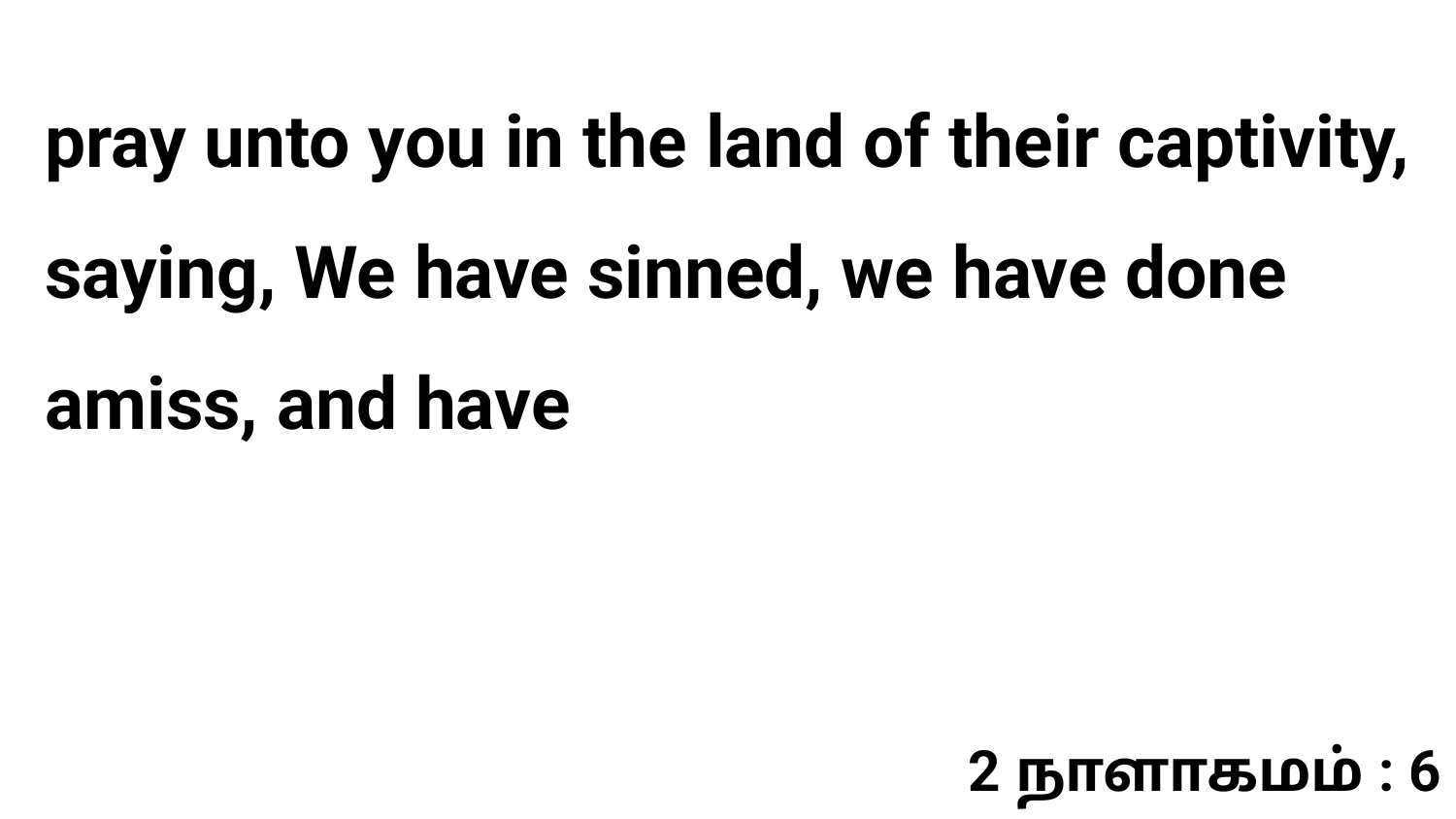

pray unto you in the land of their captivity, saying, We have sinned, we have done amiss, and have
2 நாளாகமம் : 6